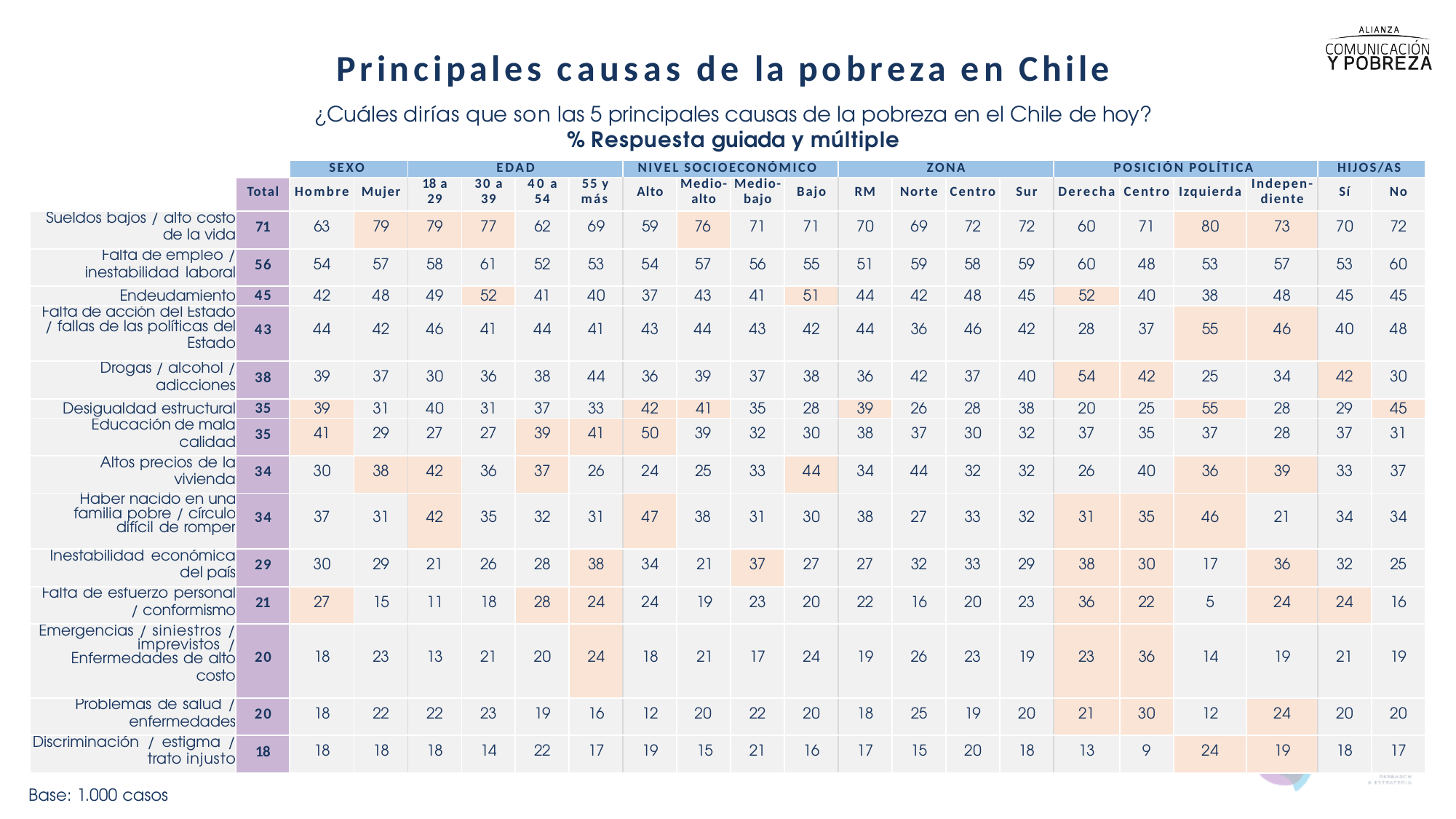

# Principales causas de la pobreza en Chile
¿Cuáles dirías que son las 5 principales causas de la pobreza en el Chile de hoy?
% Respuesta guiada y múltiple
|  |  | SEXO |  | EDAD |  |  |  | NIVEL SOCIOECONÓMICO |  |  |  | ZONA |  |  |  | POSICIÓN POLÍTICA |  |  |  | HIJOS/AS |  |
| --- | --- | --- | --- | --- | --- | --- | --- | --- | --- | --- | --- | --- | --- | --- | --- | --- | --- | --- | --- | --- | --- |
|  | Total | Hombre | Mujer | 18 a 29 | 30 a 39 | 40 a 54 | 55 y más | Alto | Medio- alto | Medio- bajo | Bajo | RM | Norte | Centro | Sur | Derecha | Centro | Izquierda | Indepen- diente | Sí | No |
| Sueldos bajos / alto costo de la vida | 71 | 63 | 79 | 79 | 77 | 62 | 69 | 59 | 76 | 71 | 71 | 70 | 69 | 72 | 72 | 60 | 71 | 80 | 73 | 70 | 72 |
| Falta de empleo / inestabilidad laboral | 56 | 54 | 57 | 58 | 61 | 52 | 53 | 54 | 57 | 56 | 55 | 51 | 59 | 58 | 59 | 60 | 48 | 53 | 57 | 53 | 60 |
| Endeudamiento | 45 | 42 | 48 | 49 | 52 | 41 | 40 | 37 | 43 | 41 | 51 | 44 | 42 | 48 | 45 | 52 | 40 | 38 | 48 | 45 | 45 |
| Falta de acción del Estado / fallas de las políticas del Estado | 43 | 44 | 42 | 46 | 41 | 44 | 41 | 43 | 44 | 43 | 42 | 44 | 36 | 46 | 42 | 28 | 37 | 55 | 46 | 40 | 48 |
| Drogas / alcohol / adicciones | 38 | 39 | 37 | 30 | 36 | 38 | 44 | 36 | 39 | 37 | 38 | 36 | 42 | 37 | 40 | 54 | 42 | 25 | 34 | 42 | 30 |
| Desigualdad estructural | 35 | 39 | 31 | 40 | 31 | 37 | 33 | 42 | 41 | 35 | 28 | 39 | 26 | 28 | 38 | 20 | 25 | 55 | 28 | 29 | 45 |
| Educación de mala calidad | 35 | 41 | 29 | 27 | 27 | 39 | 41 | 50 | 39 | 32 | 30 | 38 | 37 | 30 | 32 | 37 | 35 | 37 | 28 | 37 | 31 |
| Altos precios de la vivienda | 34 | 30 | 38 | 42 | 36 | 37 | 26 | 24 | 25 | 33 | 44 | 34 | 44 | 32 | 32 | 26 | 40 | 36 | 39 | 33 | 37 |
| Haber nacido en una familia pobre / círculo difícil de romper | 34 | 37 | 31 | 42 | 35 | 32 | 31 | 47 | 38 | 31 | 30 | 38 | 27 | 33 | 32 | 31 | 35 | 46 | 21 | 34 | 34 |
| Inestabilidad económica del país | 29 | 30 | 29 | 21 | 26 | 28 | 38 | 34 | 21 | 37 | 27 | 27 | 32 | 33 | 29 | 38 | 30 | 17 | 36 | 32 | 25 |
| Falta de esfuerzo personal / conformismo | 21 | 27 | 15 | 11 | 18 | 28 | 24 | 24 | 19 | 23 | 20 | 22 | 16 | 20 | 23 | 36 | 22 | 5 | 24 | 24 | 16 |
| Emergencias / siniestros / imprevistos / Enfermedades de alto costo | 20 | 18 | 23 | 13 | 21 | 20 | 24 | 18 | 21 | 17 | 24 | 19 | 26 | 23 | 19 | 23 | 36 | 14 | 19 | 21 | 19 |
| Problemas de salud / enfermedades | 20 | 18 | 22 | 22 | 23 | 19 | 16 | 12 | 20 | 22 | 20 | 18 | 25 | 19 | 20 | 21 | 30 | 12 | 24 | 20 | 20 |
| Discriminación / estigma / trato injusto | 18 | 18 | 18 | 18 | 14 | 22 | 17 | 19 | 15 | 21 | 16 | 17 | 15 | 20 | 18 | 13 | 9 | 24 | 19 | 18 | 17 |

Base: 1.000 casos